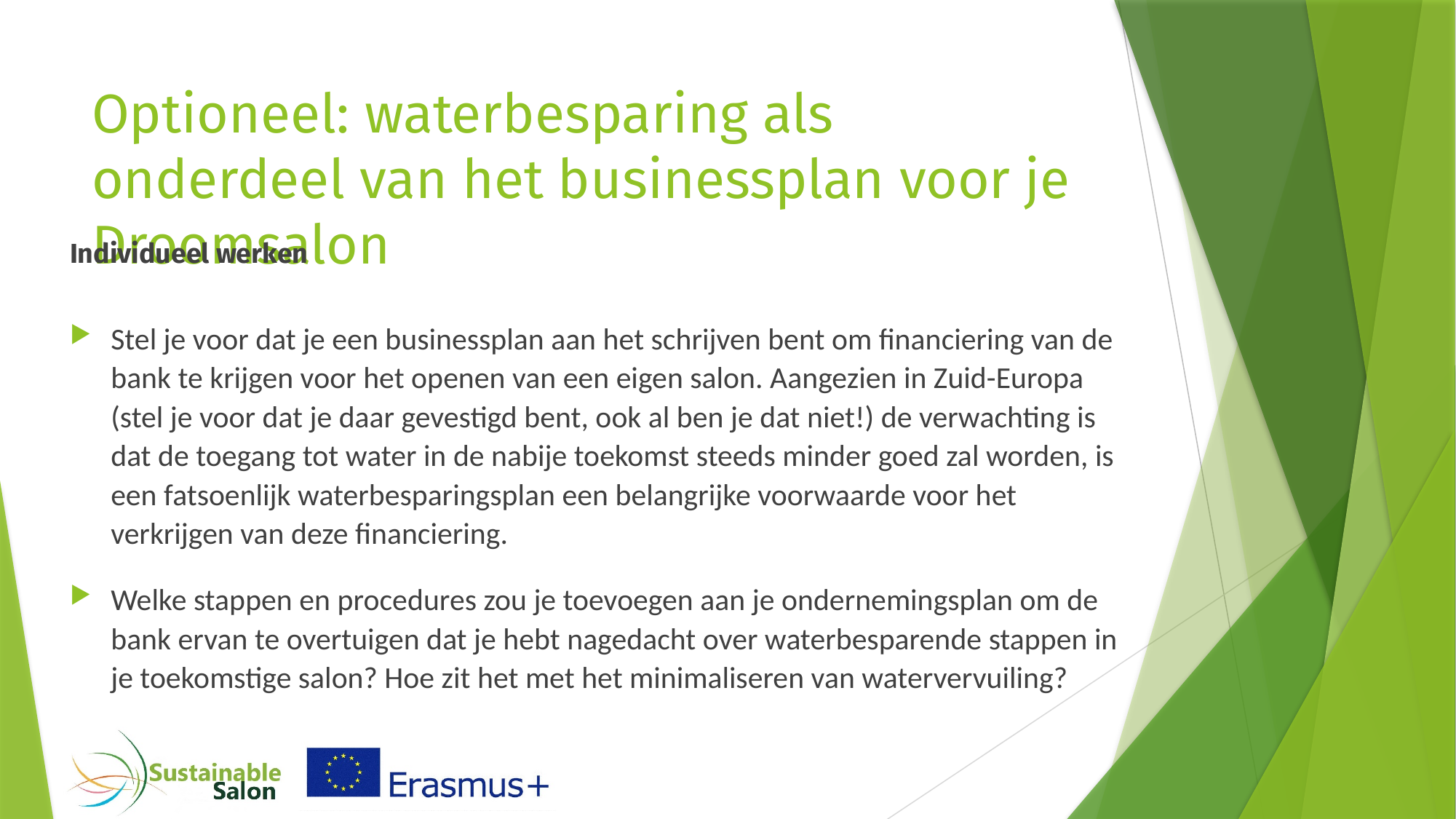

# Optioneel: waterbesparing als onderdeel van het businessplan voor je Droomsalon
Individueel werken
Stel je voor dat je een businessplan aan het schrijven bent om financiering van de bank te krijgen voor het openen van een eigen salon. Aangezien in Zuid-Europa (stel je voor dat je daar gevestigd bent, ook al ben je dat niet!) de verwachting is dat de toegang tot water in de nabije toekomst steeds minder goed zal worden, is een fatsoenlijk waterbesparingsplan een belangrijke voorwaarde voor het verkrijgen van deze financiering.
Welke stappen en procedures zou je toevoegen aan je ondernemingsplan om de bank ervan te overtuigen dat je hebt nagedacht over waterbesparende stappen in je toekomstige salon? Hoe zit het met het minimaliseren van watervervuiling?